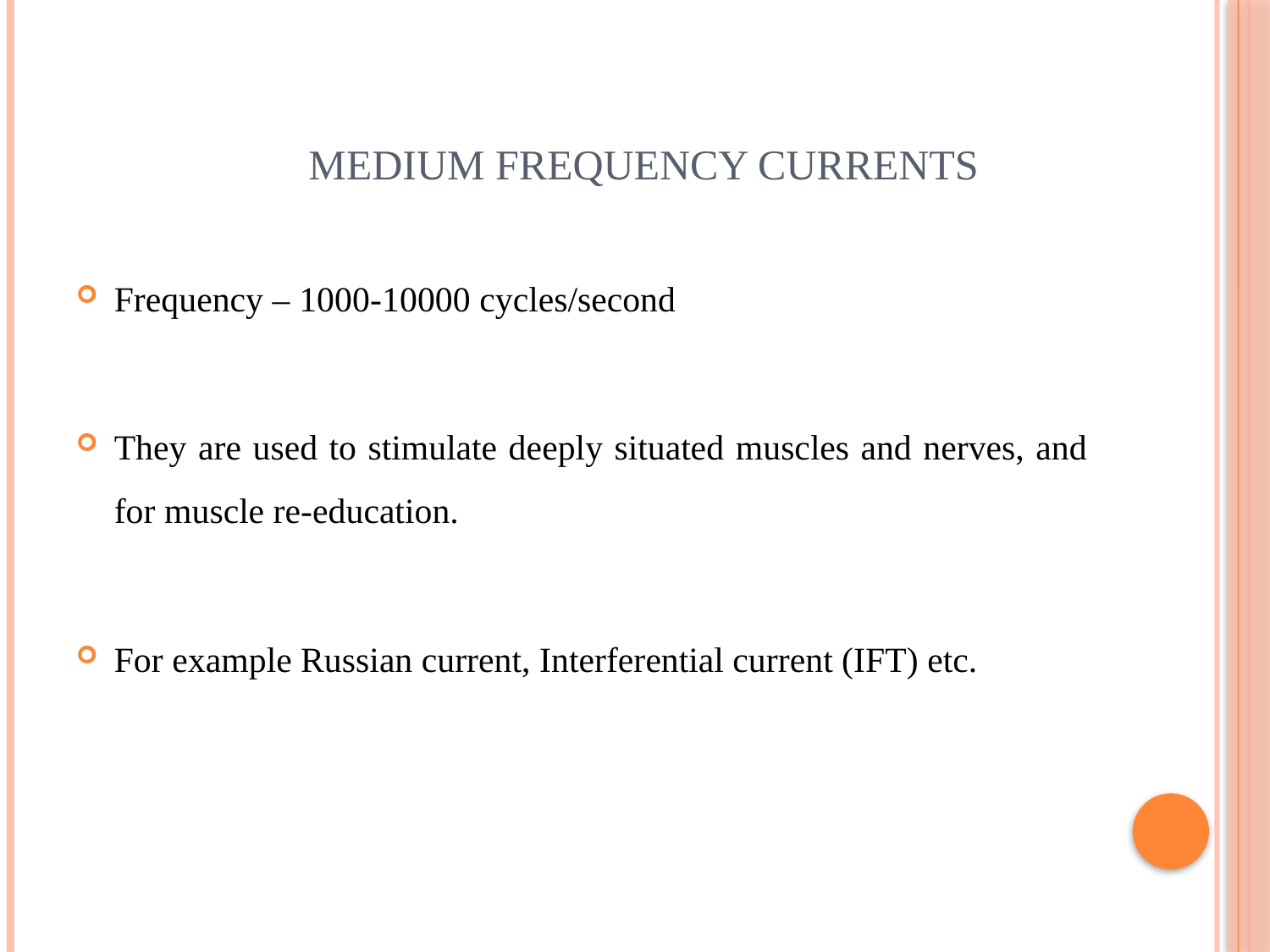

# Medium Frequency Currents

Frequency – 1000-10000 cycles/second

They are used to stimulate deeply situated muscles and nerves, and for muscle re-education.

For example Russian current, Interferential current (IFT) etc.